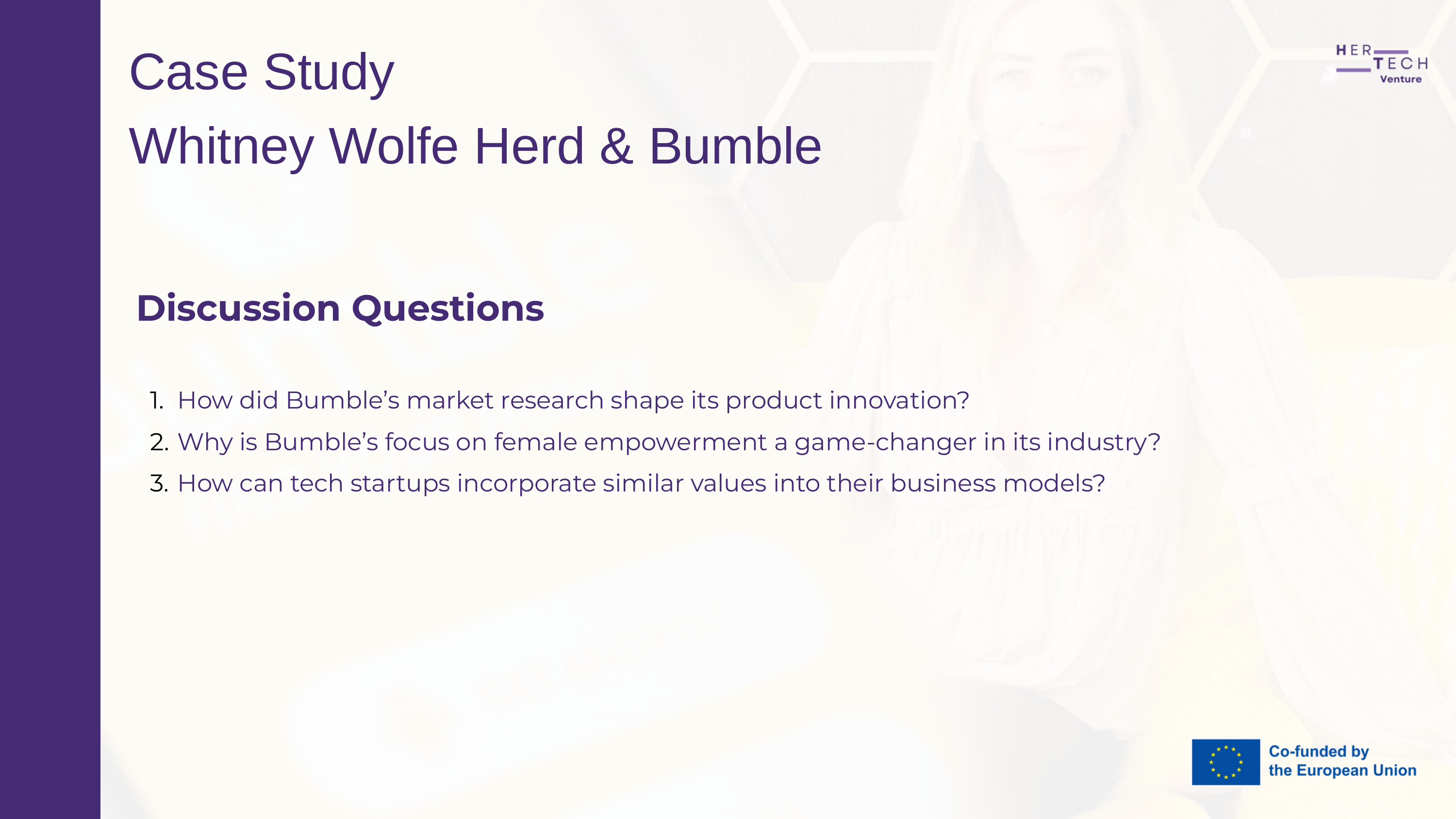

Case Study
Whitney Wolfe Herd & Bumble
Discussion Questions
How did Bumble’s market research shape its product innovation?
Why is Bumble’s focus on female empowerment a game-changer in its industry?
How can tech startups incorporate similar values into their business models?